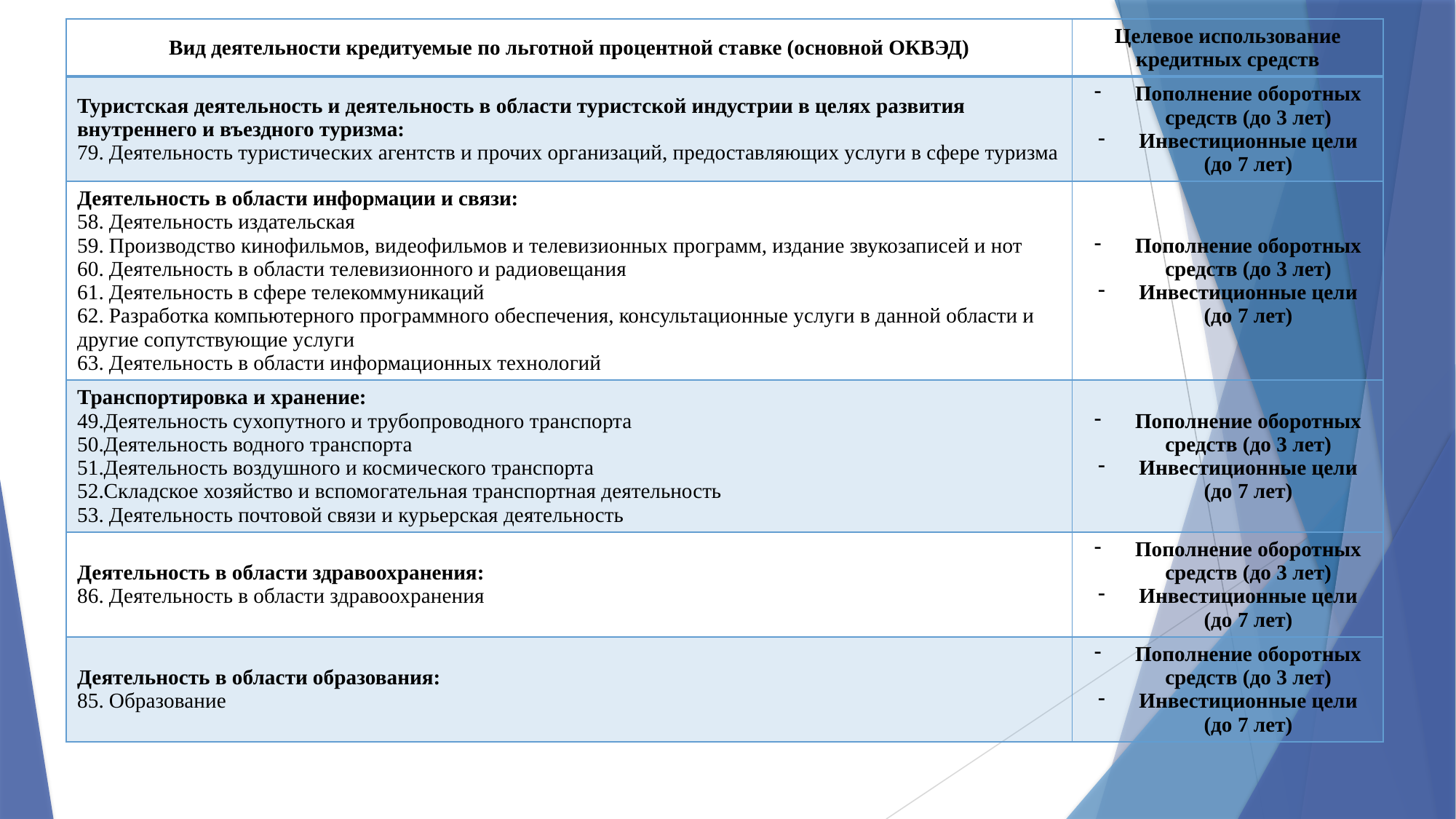

| Вид деятельности кредитуемые по льготной процентной ставке (основной ОКВЭД) | Целевое использование кредитных средств |
| --- | --- |
| Туристская деятельность и деятельность в области туристской индустрии в целях развития внутреннего и въездного туризма: 79. Деятельность туристических агентств и прочих организаций, предоставляющих услуги в сфере туризма | Пополнение оборотных средств (до 3 лет) Инвестиционные цели (до 7 лет) |
| Деятельность в области информации и связи: 58. Деятельность издательская 59. Производство кинофильмов, видеофильмов и телевизионных программ, издание звукозаписей и нот 60. Деятельность в области телевизионного и радиовещания 61. Деятельность в сфере телекоммуникаций 62. Разработка компьютерного программного обеспечения, консультационные услуги в данной области и другие сопутствующие услуги 63. Деятельность в области информационных технологий | Пополнение оборотных средств (до 3 лет) Инвестиционные цели (до 7 лет) |
| Транспортировка и хранение: 49.Деятельность сухопутного и трубопроводного транспорта 50.Деятельность водного транспорта 51.Деятельность воздушного и космического транспорта 52.Складское хозяйство и вспомогательная транспортная деятельность 53. Деятельность почтовой связи и курьерская деятельность | Пополнение оборотных средств (до 3 лет) Инвестиционные цели (до 7 лет) |
| Деятельность в области здравоохранения: 86. Деятельность в области здравоохранения | Пополнение оборотных средств (до 3 лет) Инвестиционные цели (до 7 лет) |
| Деятельность в области образования: 85. Образование | Пополнение оборотных средств (до 3 лет) Инвестиционные цели (до 7 лет) |